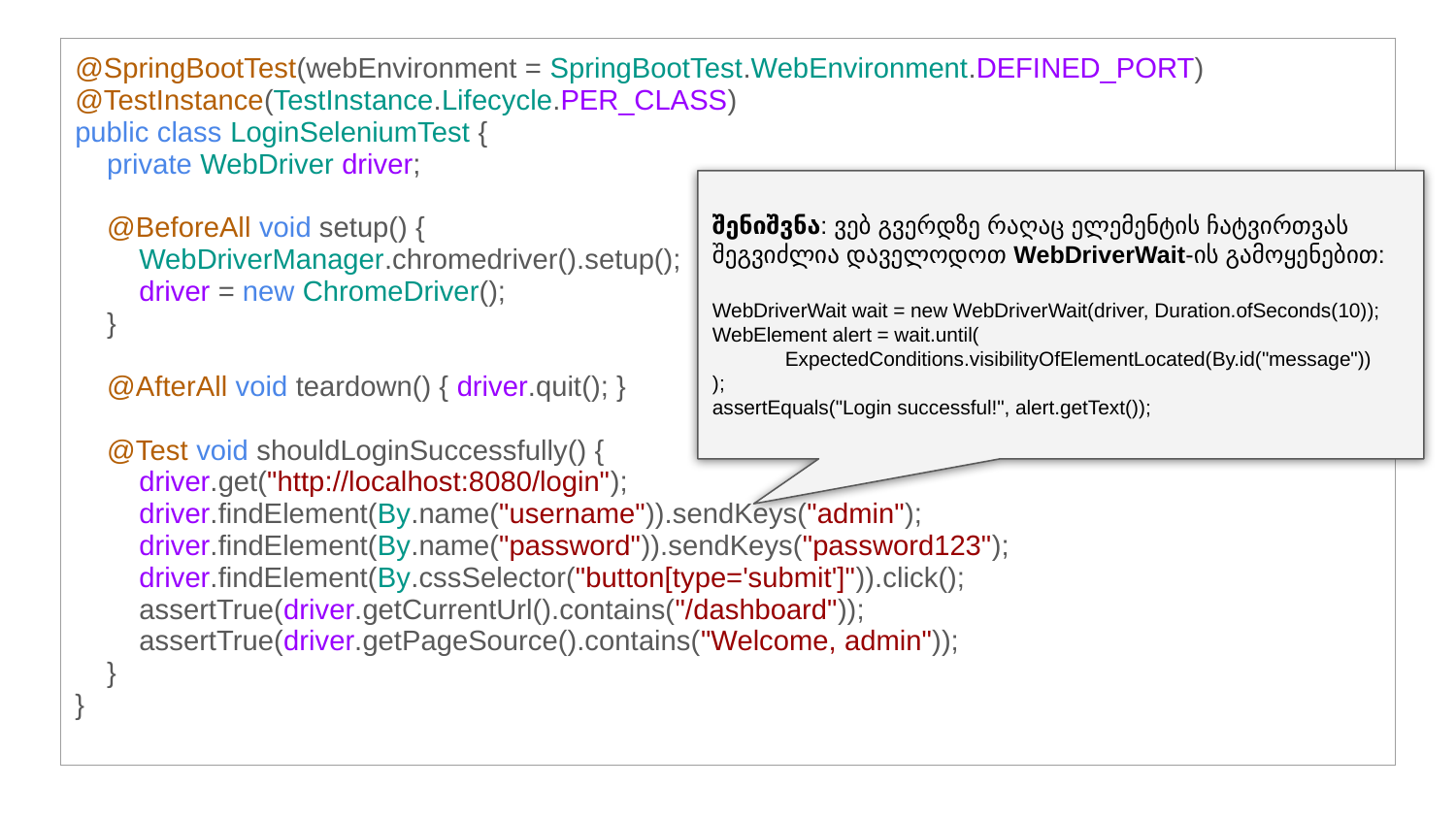

| @SpringBootTest(webEnvironment = SpringBootTest.WebEnvironment.DEFINED\_PORT) @TestInstance(TestInstance.Lifecycle.PER\_CLASS) public class LoginSeleniumTest { private WebDriver driver; @BeforeAll void setup() { WebDriverManager.chromedriver().setup(); driver = new ChromeDriver(); } @AfterAll void teardown() { driver.quit(); } @Test void shouldLoginSuccessfully() { driver.get("http://localhost:8080/login"); driver.findElement(By.name("username")).sendKeys("admin"); driver.findElement(By.name("password")).sendKeys("password123"); driver.findElement(By.cssSelector("button[type='submit']")).click(); assertTrue(driver.getCurrentUrl().contains("/dashboard")); assertTrue(driver.getPageSource().contains("Welcome, admin")); } } |
| --- |
შენიშვნა: ვებ გვერდზე რაღაც ელემენტის ჩატვირთვას შეგვიძლია დაველოდოთ WebDriverWait-ის გამოყენებით:

WebDriverWait wait = new WebDriverWait(driver, Duration.ofSeconds(10));
WebElement alert = wait.until(
ExpectedConditions.visibilityOfElementLocated(By.id("message"))
);
assertEquals("Login successful!", alert.getText());